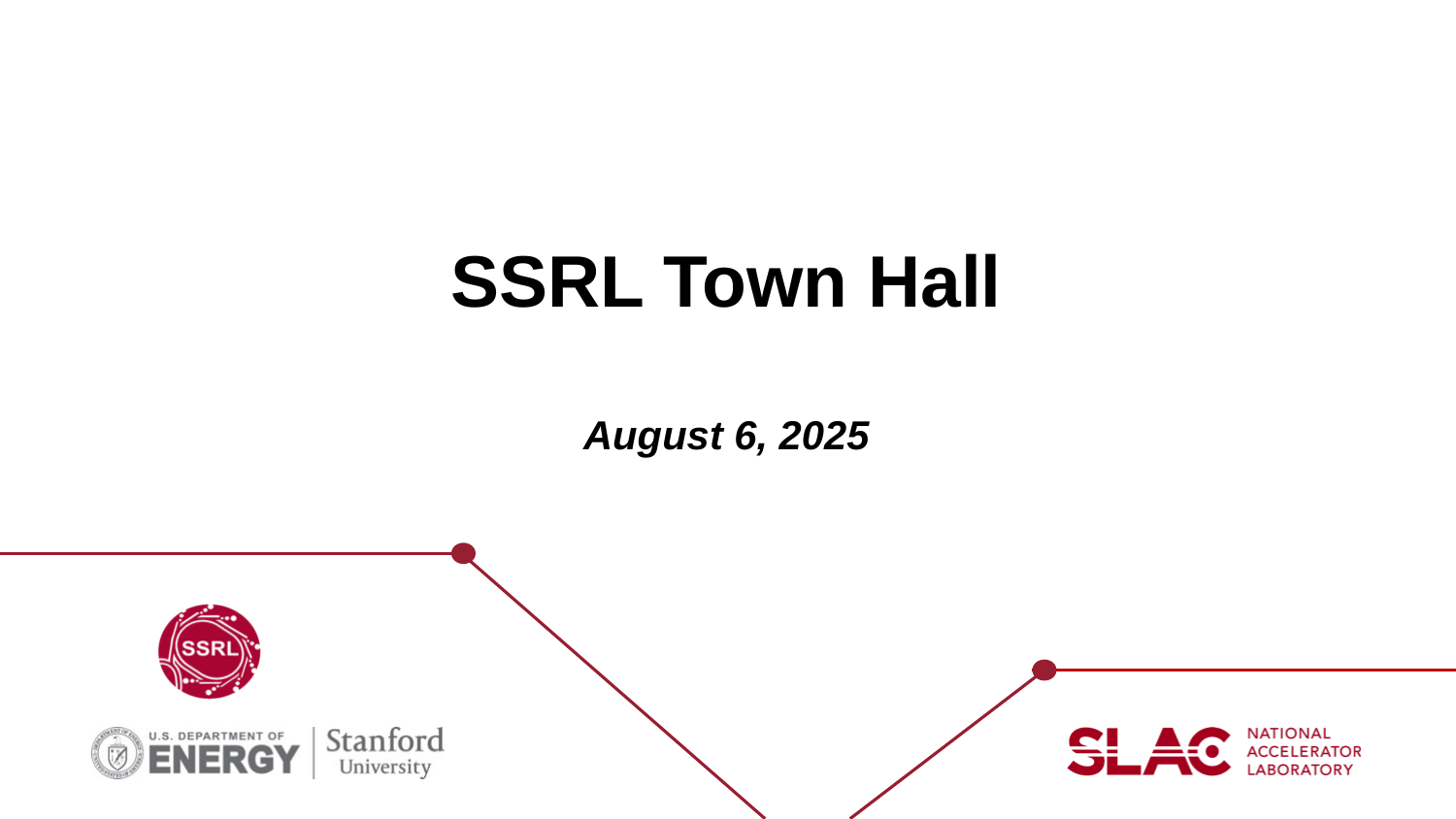

# SSRL Town Hall August 6, 2025